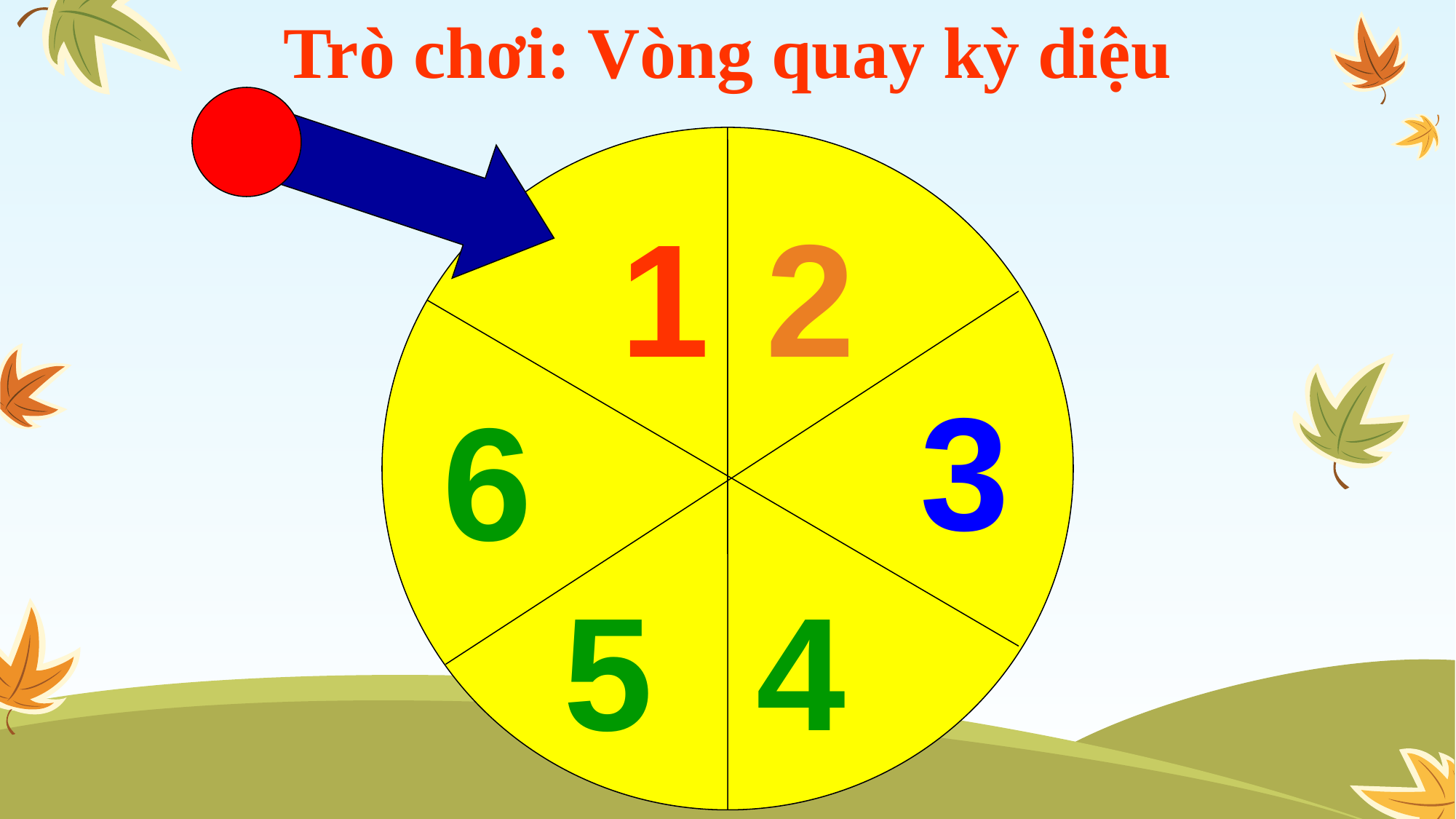

Trò chơi: Vòng quay kỳ diệu

1
2

3
6
5
4